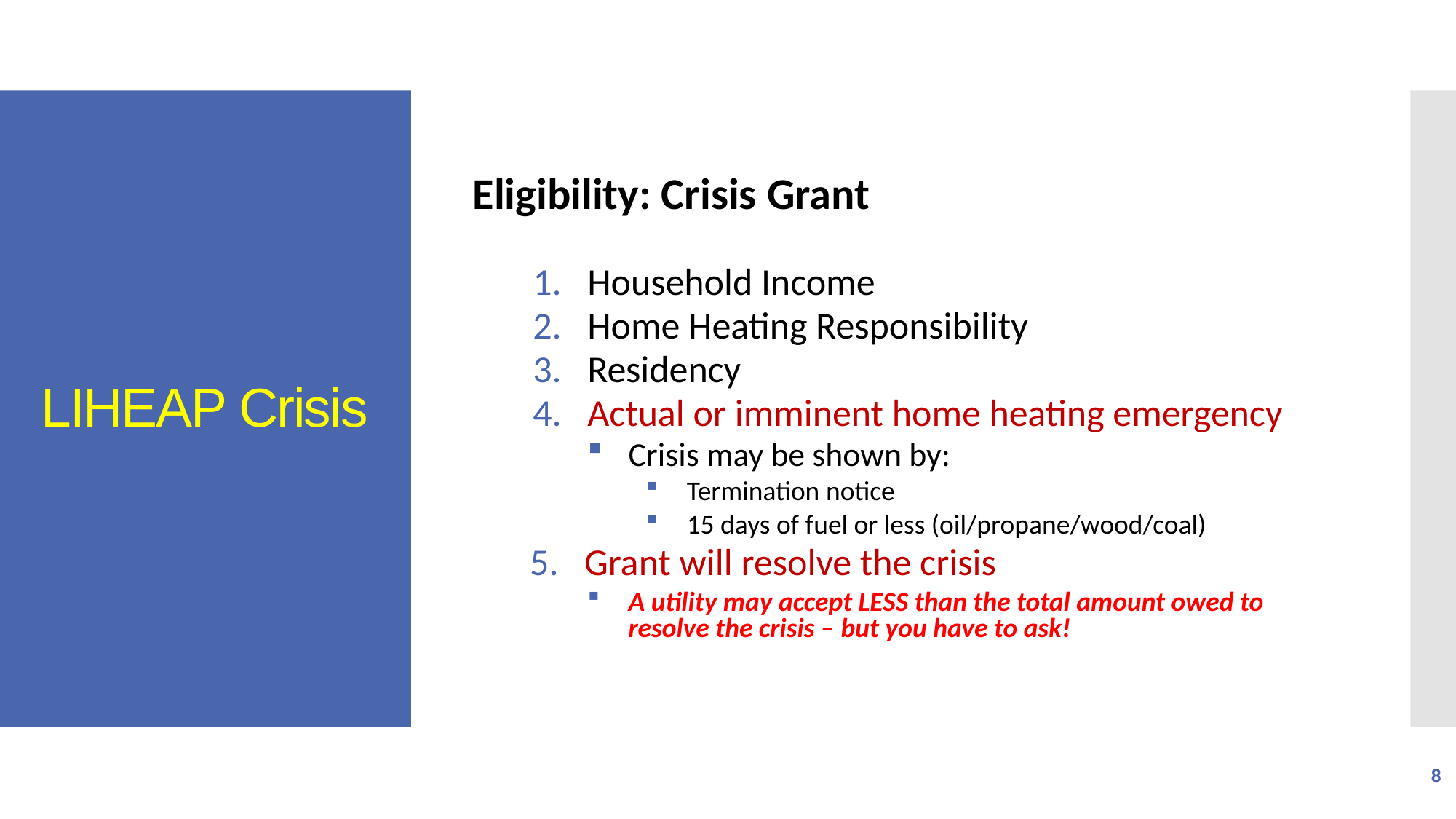

Eligibility: Crisis Grant

Household Income
Home Heating Responsibility
Residency
Actual or imminent home heating emergency
Crisis may be shown by:
Termination notice
15 days of fuel or less (oil/propane/wood/coal)
Grant will resolve the crisis
A utility may accept LESS than the total amount owed to resolve the crisis – but you have to ask!
# LIHEAP Crisis
8